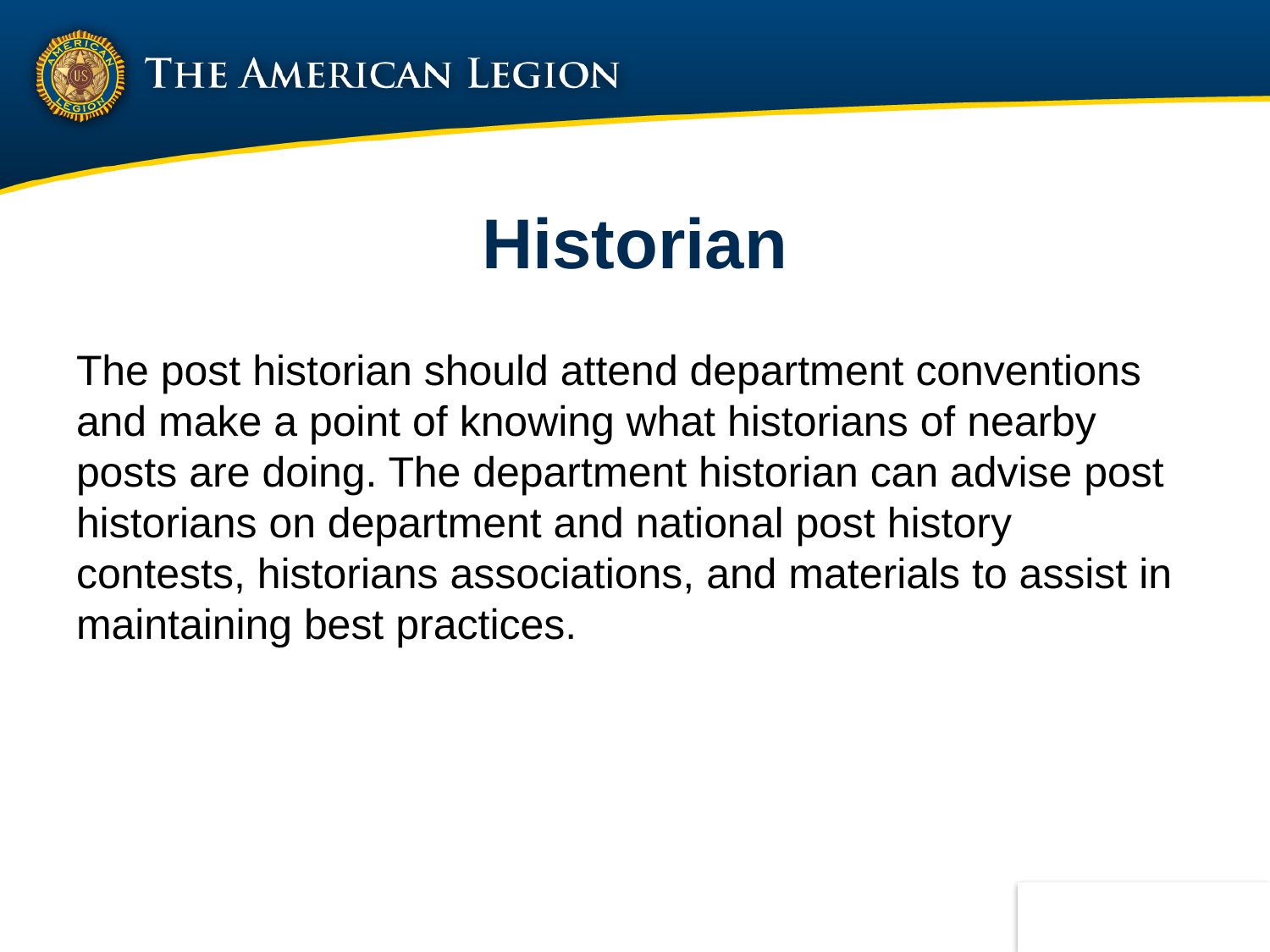

# Historian
The post historian should attend department conventions and make a point of knowing what historians of nearby posts are doing. The department historian can advise post historians on department and national post history contests, historians associations, and materials to assist in maintaining best practices.